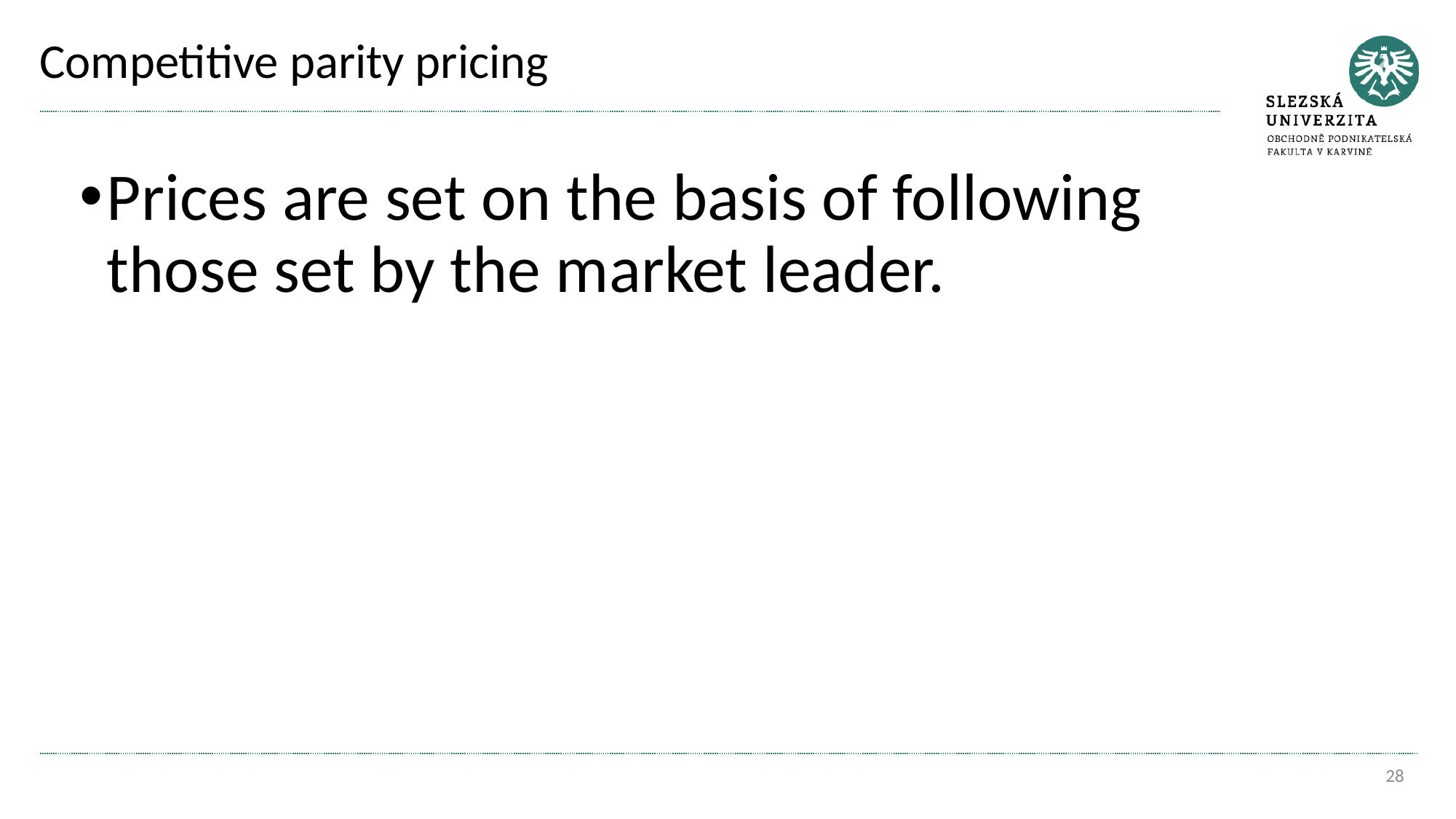

# Competitive parity pricing
Prices are set on the basis of following those set by the market leader.
28